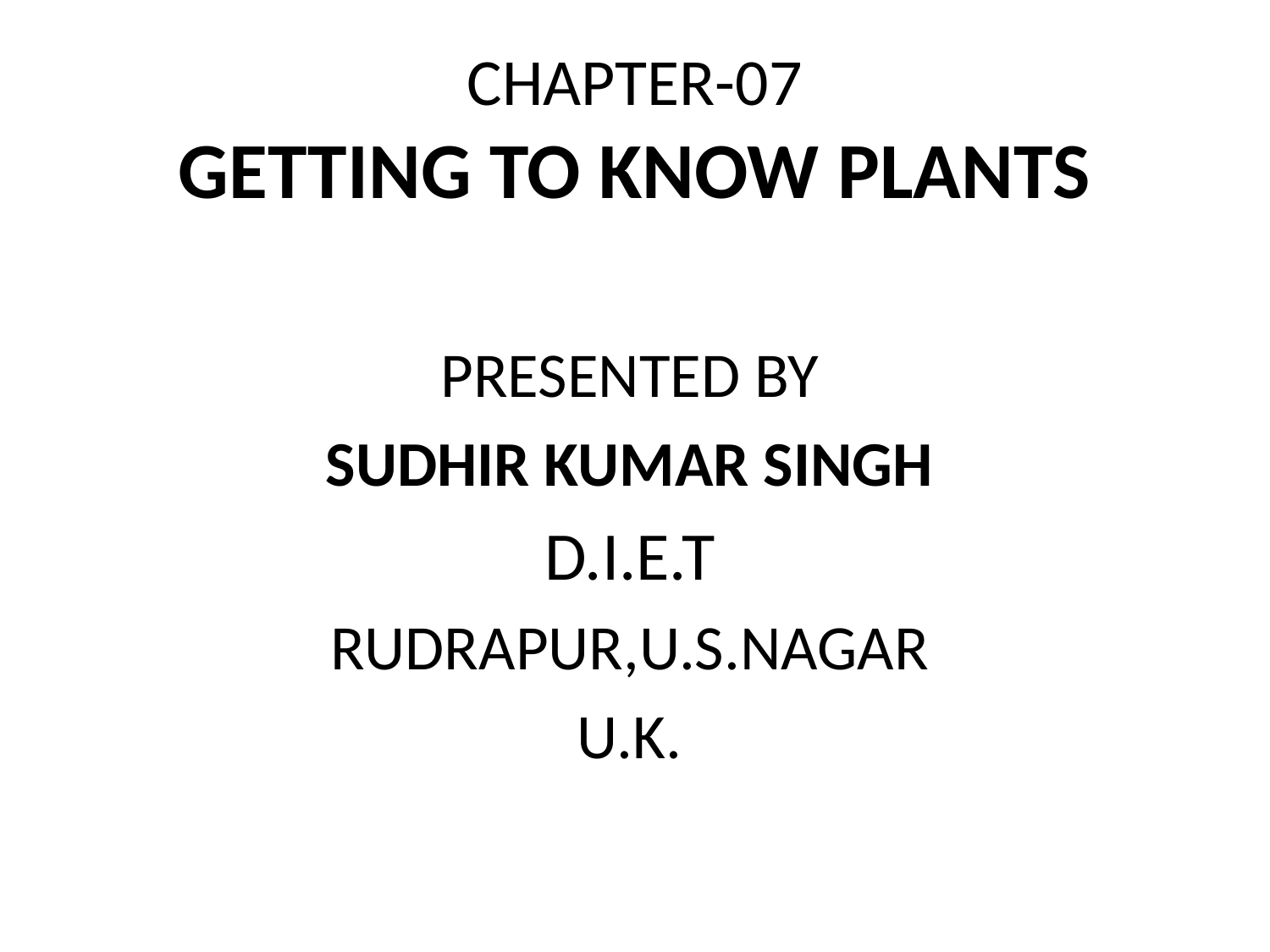

# CHAPTER-07 GETTING TO KNOW PLANTS

PRESENTED BY
SUDHIR KUMAR SINGH
D.I.E.T
RUDRAPUR,U.S.NAGAR
U.K.